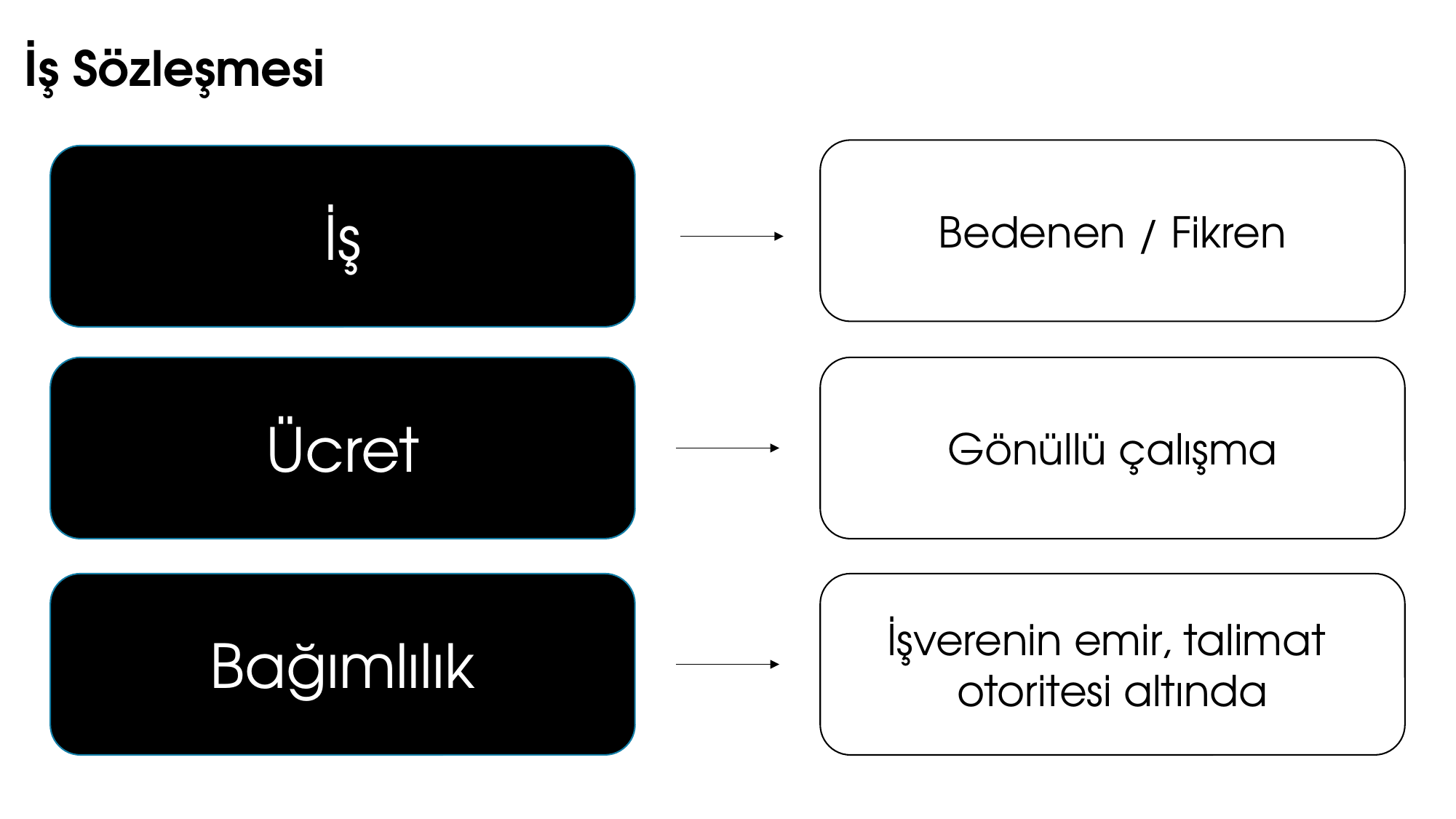

# İş Sözleşmesi
Bedenen / Fikren
İş
Ücret
Gönüllü çalışma
Bağımlılık
İşverenin emir, talimat  otoritesi altında